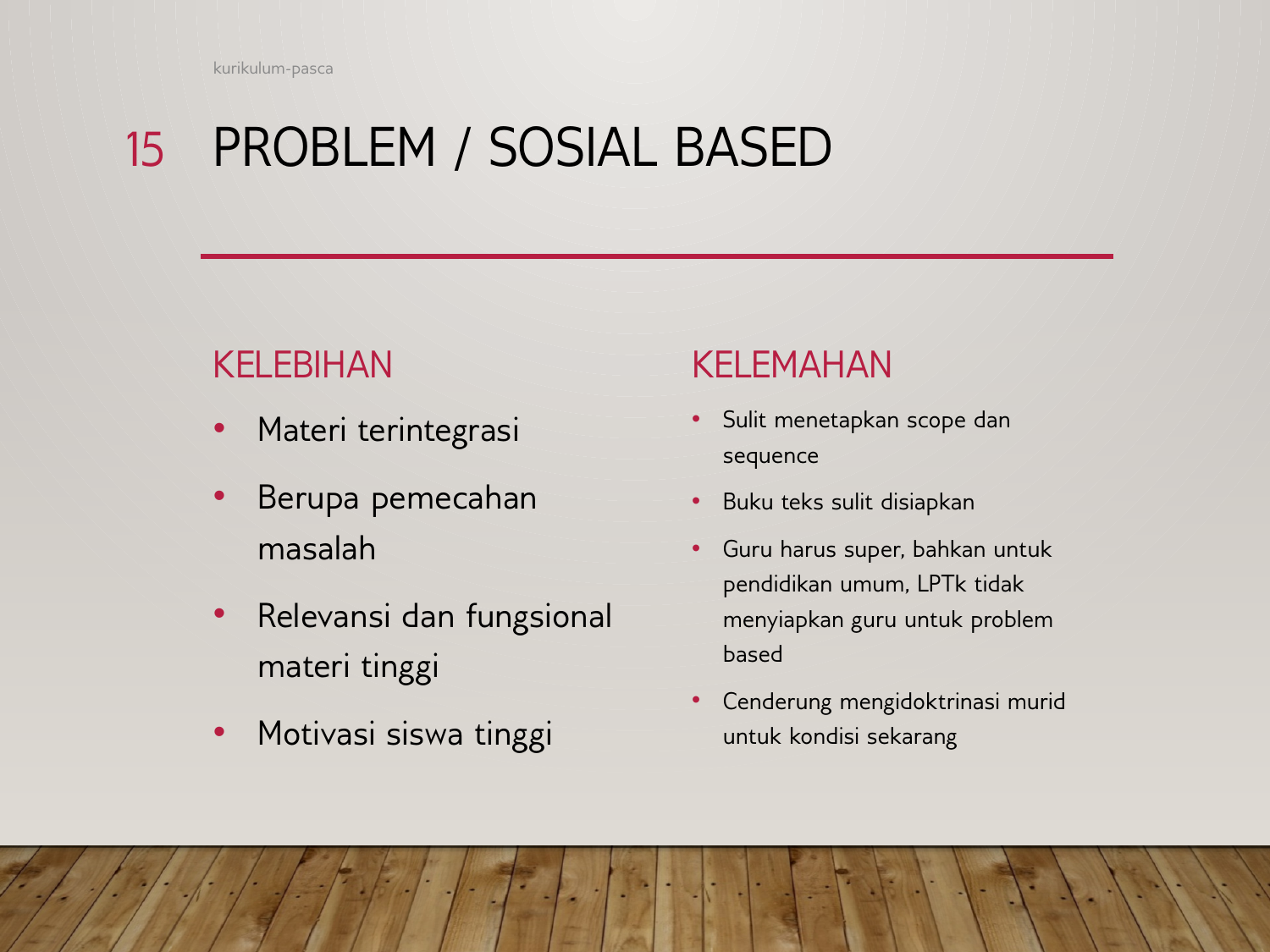

kurikulum-pasca
15
# PROBLEM / SOSIAL BASED
Kelebihan
kelemahan
Sulit menetapkan scope dan sequence
Buku teks sulit disiapkan
Guru harus super, bahkan untuk pendidikan umum, LPTk tidak menyiapkan guru untuk problem based
Cenderung mengidoktrinasi murid untuk kondisi sekarang

Materi terintegrasi
Berupa pemecahan masalah
Relevansi dan fungsional materi tinggi
Motivasi siswa tinggi